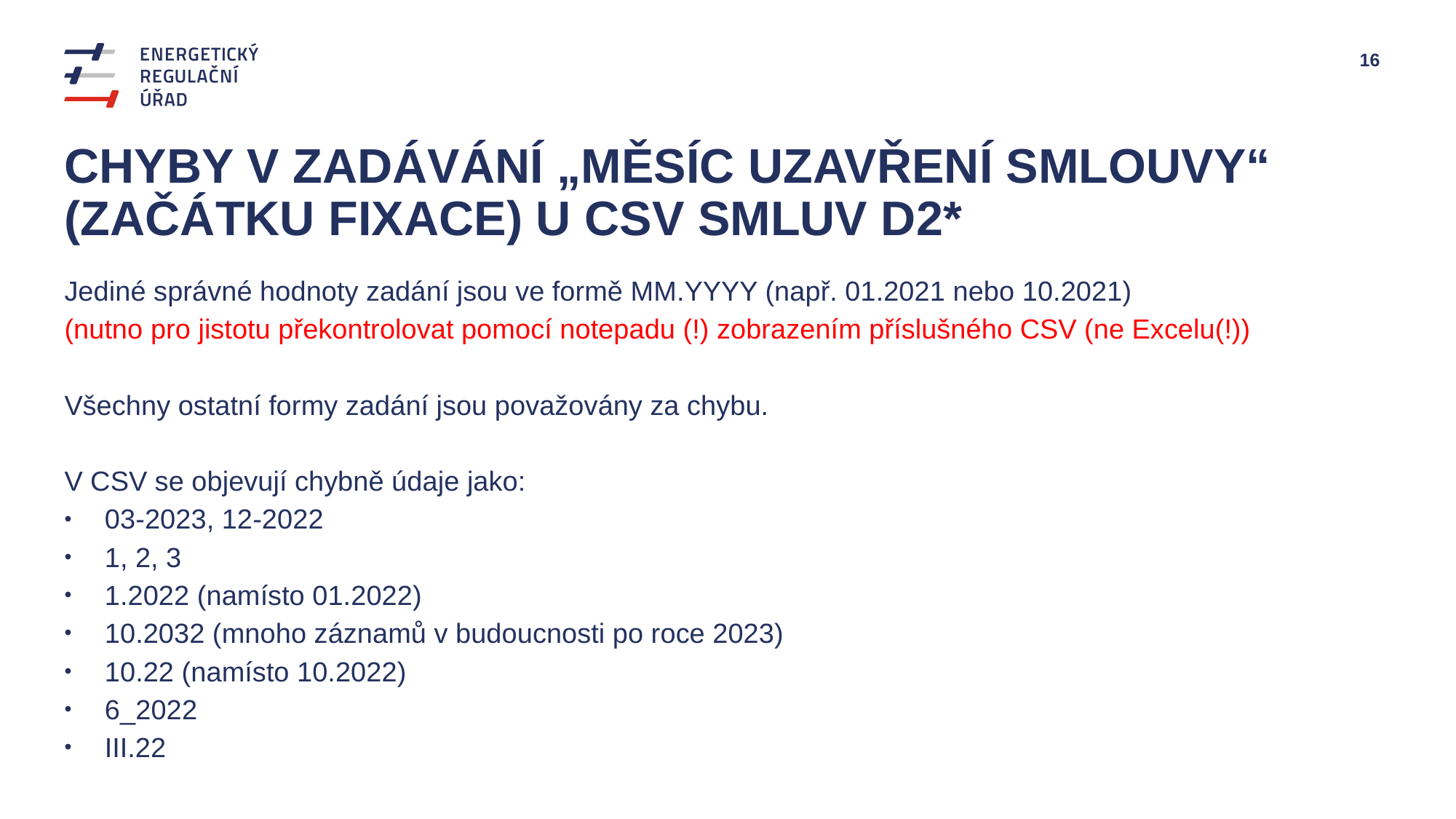

# Chyby V zadávání „Měsíc uzavření smlouvy“ (začátku fixace) u CSV smluv D2*
Jediné správné hodnoty zadání jsou ve formě MM.YYYY (např. 01.2021 nebo 10.2021)
(nutno pro jistotu překontrolovat pomocí notepadu (!) zobrazením příslušného CSV (ne Excelu(!))

Všechny ostatní formy zadání jsou považovány za chybu.

V CSV se objevují chybně údaje jako:
03-2023, 12-2022
1, 2, 3
1.2022 (namísto 01.2022)
10.2032 (mnoho záznamů v budoucnosti po roce 2023)
10.22 (namísto 10.2022)
6_2022
III.22